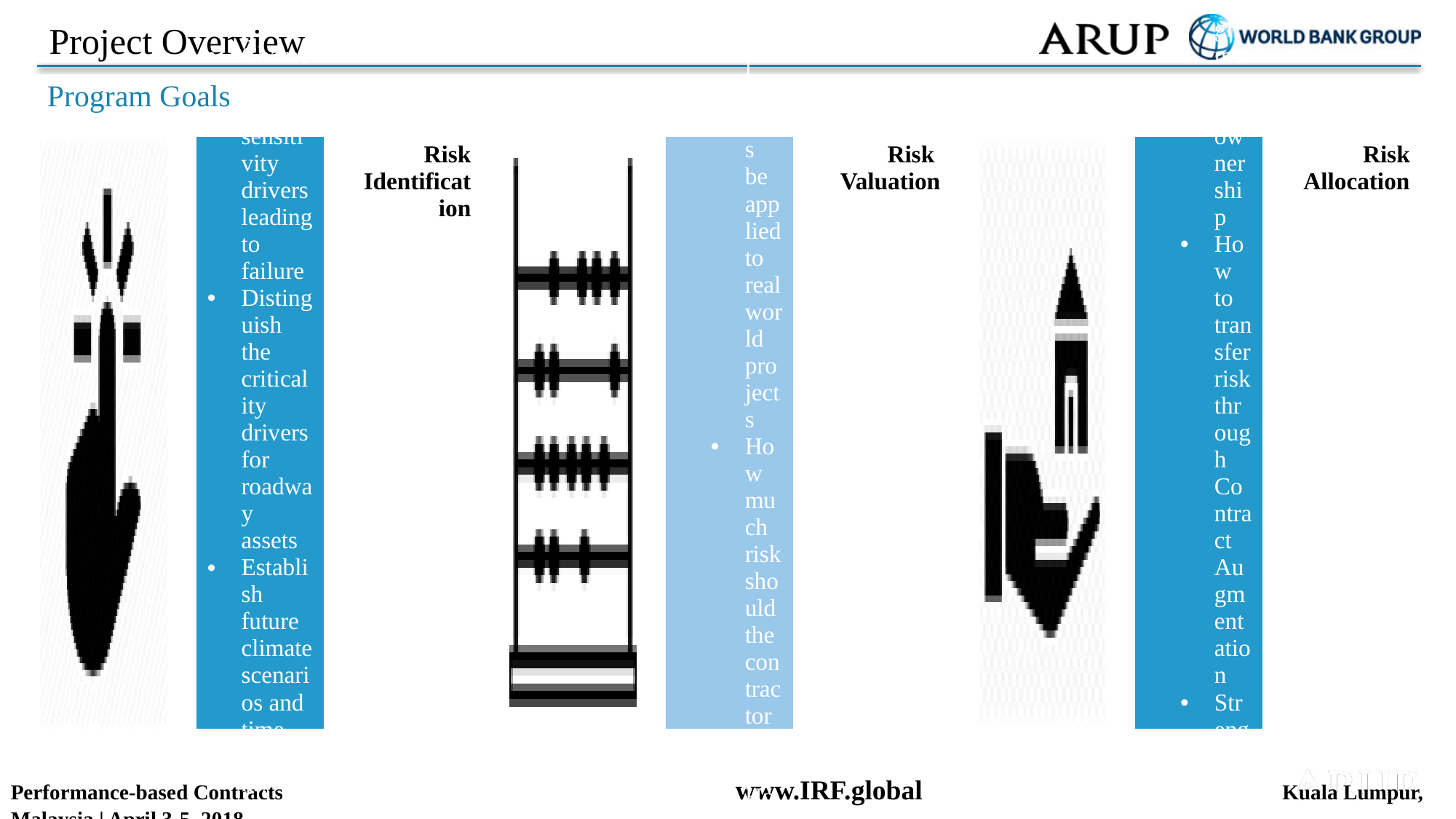

# Project Overview
Program Goals
Risk Identification
Risk Allocation
Distinguish the criticality drivers for roadway assets
How much risk should the contractor absorb
How to transfer risk through Contract Augmentation